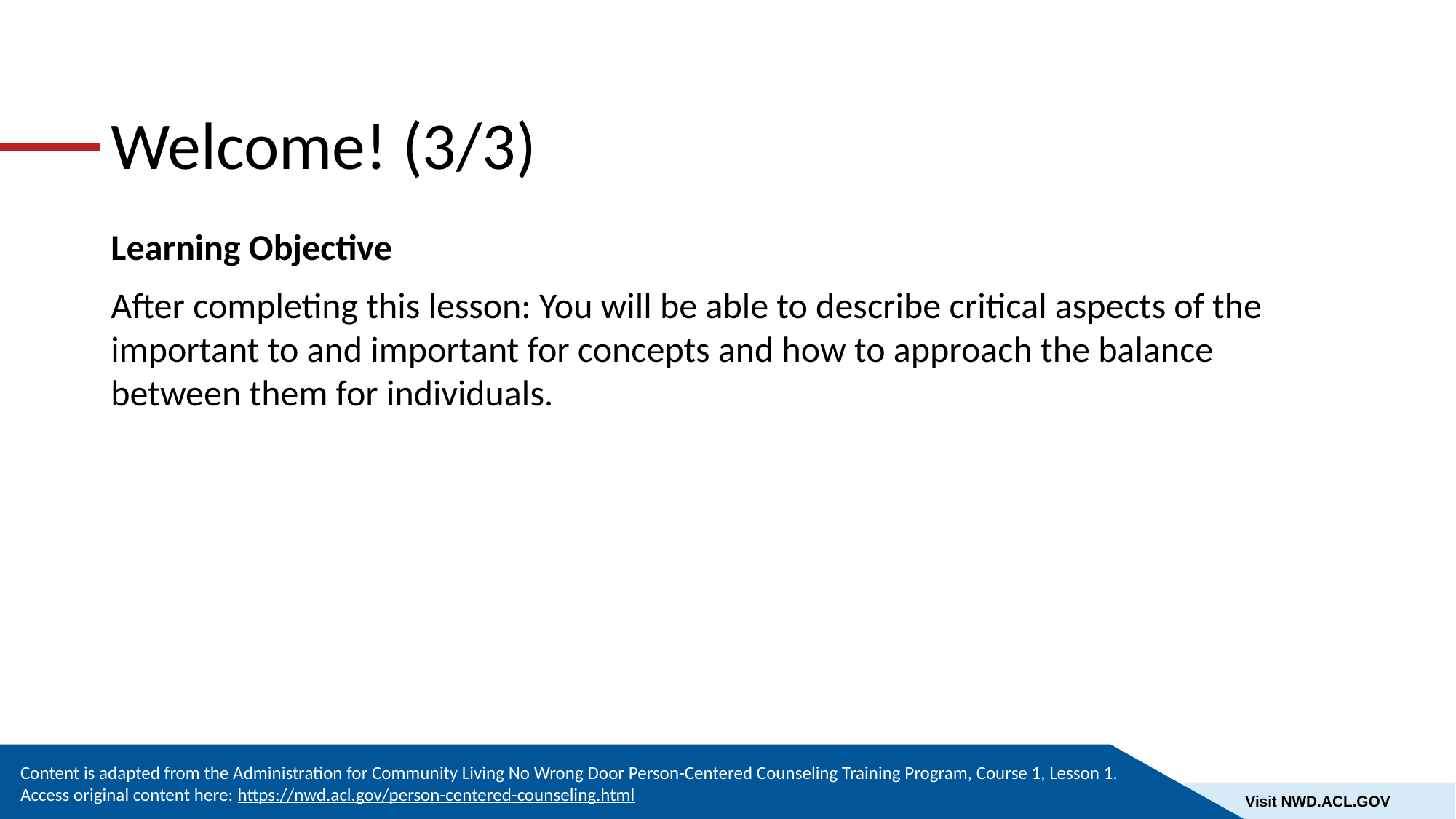

# Welcome! (3/3)
Learning Objective
After completing this lesson: You will be able to describe critical aspects of the important to and important for concepts and how to approach the balance between them for individuals.